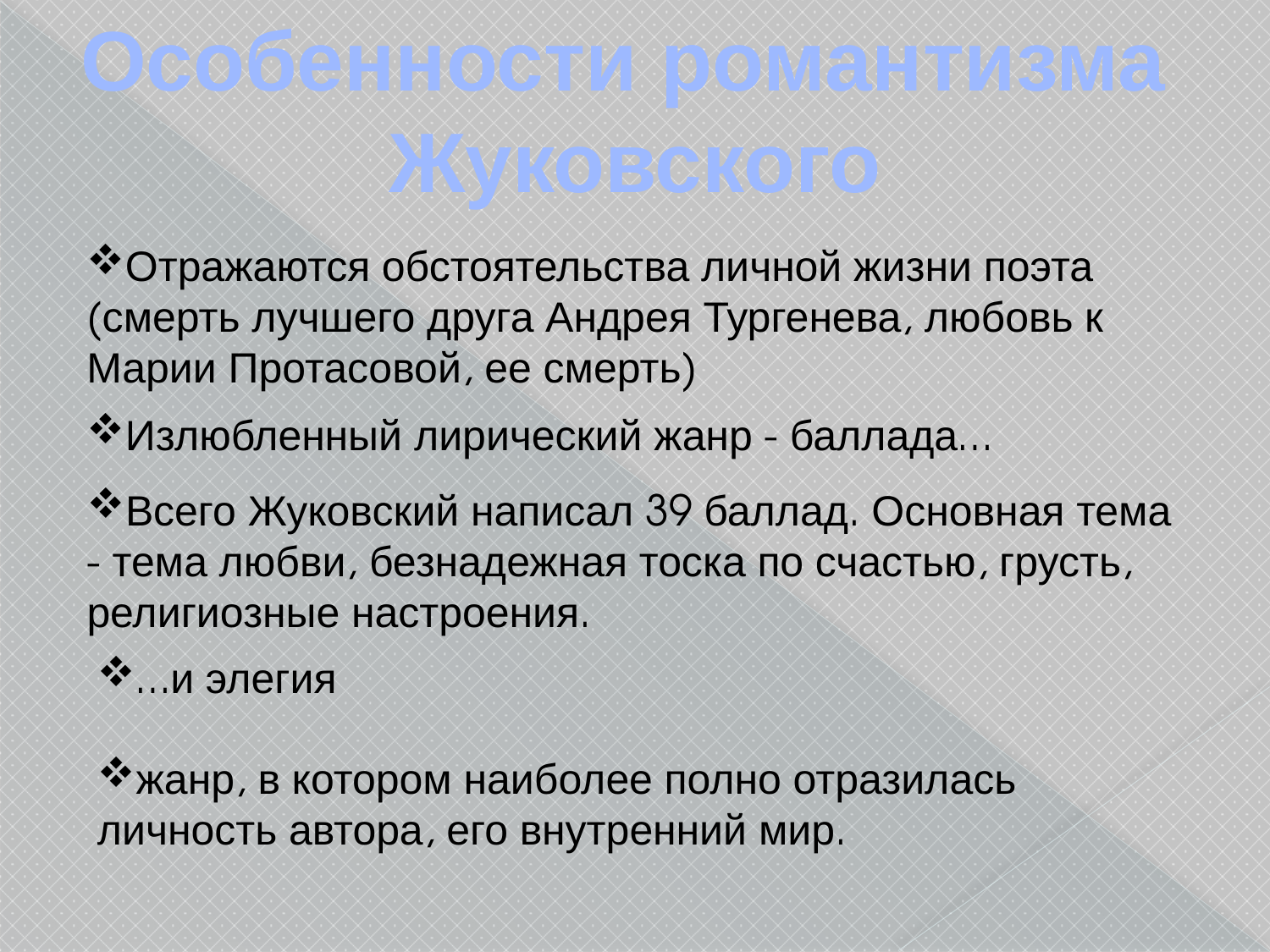

Особенности романтизма
Жуковского
Отражаются обстоятельства личной жизни поэта (смерть лучшего друга Андрея Тургенева, любовь к Марии Протасовой, ее смерть)
Излюбленный лирический жанр - баллада…
Всего Жуковский написал 39 баллад. Основная тема - тема любви, безнадежная тоска по счастью, грусть, религиозные настроения.
…и элегия
жанр, в котором наиболее полно отразилась личность автора, его внутренний мир.